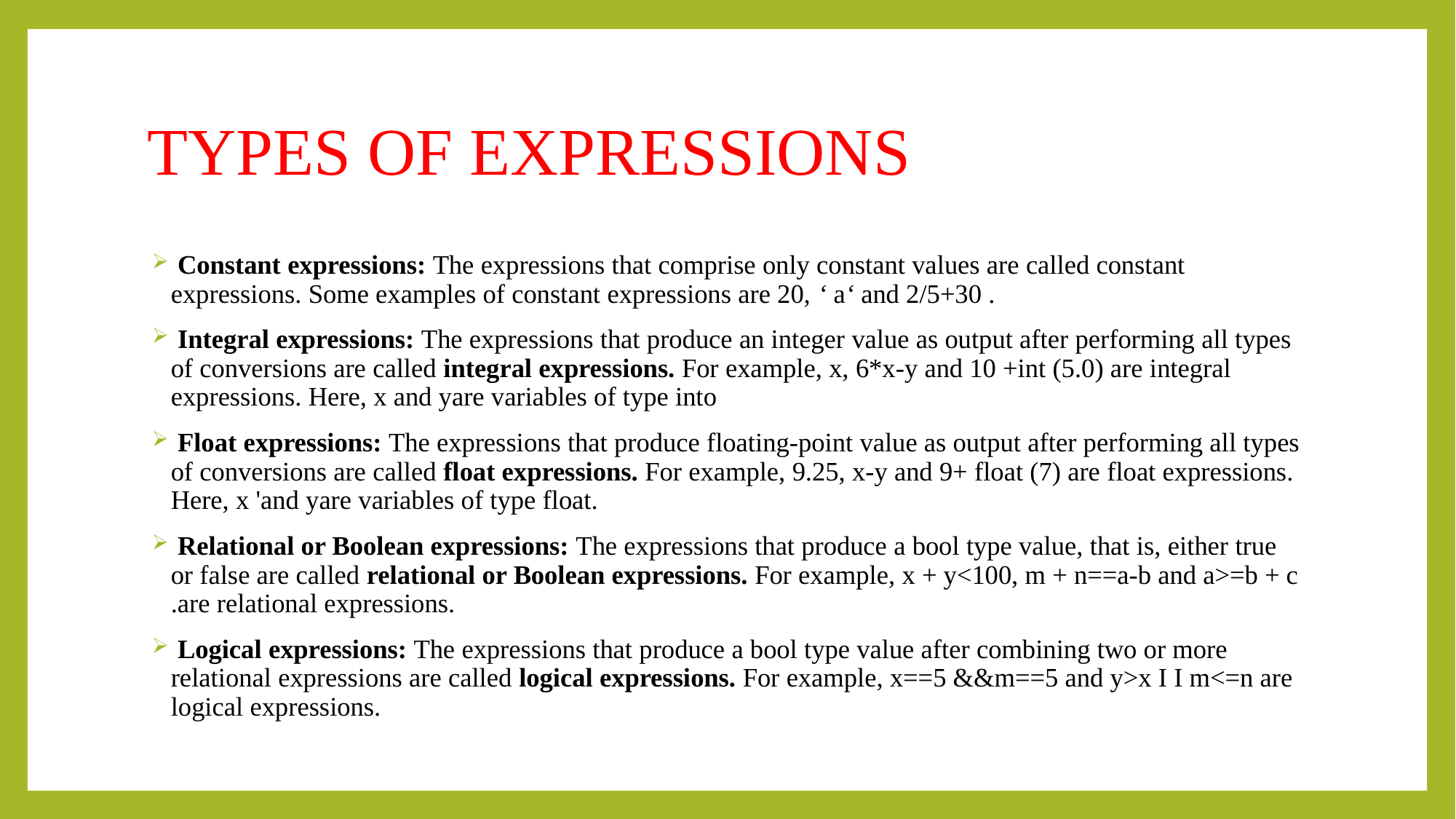

# TYPES OF EXPRESSIONS
 Constant expressions: The expressions that comprise only constant values are called constant expressions. Some examples of constant expressions are 20, ‘ a‘ and 2/5+30 .
 Integral expressions: The expressions that produce an integer value as output after performing all types of conversions are called integral expressions. For example, x, 6*x-y and 10 +int (5.0) are integral expressions. Here, x and yare variables of type into
 Float expressions: The expressions that produce floating-point value as output after performing all types of conversions are called float expressions. For example, 9.25, x-y and 9+ float (7) are float expressions. Here, x 'and yare variables of type float.
 Relational or Boolean expressions: The expressions that produce a bool type value, that is, either true or false are called relational or Boolean expressions. For example, x + y<100, m + n==a-b and a>=b + c .are relational expressions.
 Logical expressions: The expressions that produce a bool type value after combining two or more relational expressions are called logical expressions. For example, x==5 &&m==5 and y>x I I m<=n are logical expressions.